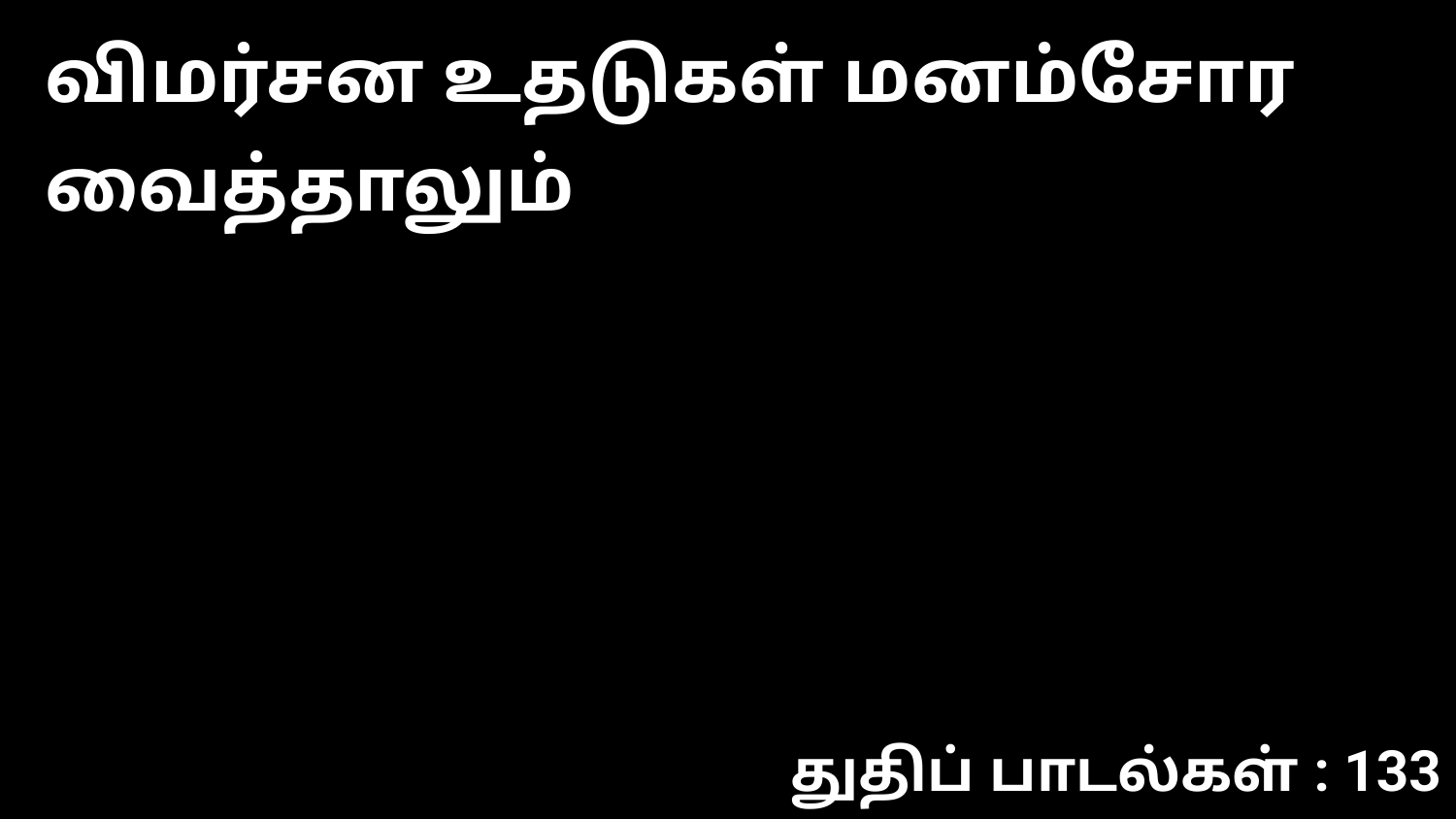

விமர்சன உதடுகள் மனம்சோர வைத்தாலும்
துதிப் பாடல்கள் : 133